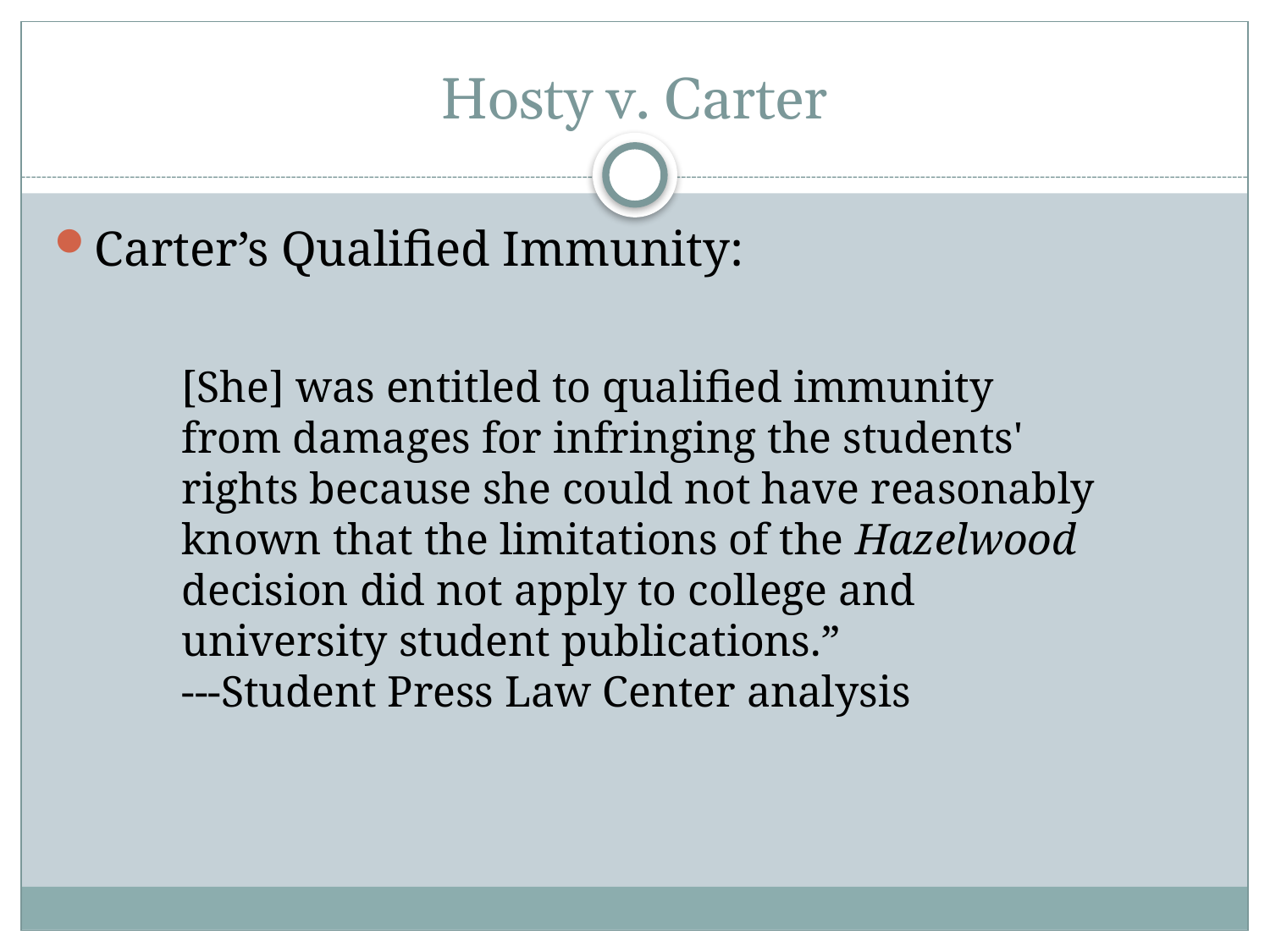

# Hosty v. Carter
Carter’s Qualified Immunity:
[She] was entitled to qualified immunity from damages for infringing the students' rights because she could not have reasonably known that the limitations of the Hazelwood decision did not apply to college and university student publications.”
---Student Press Law Center analysis